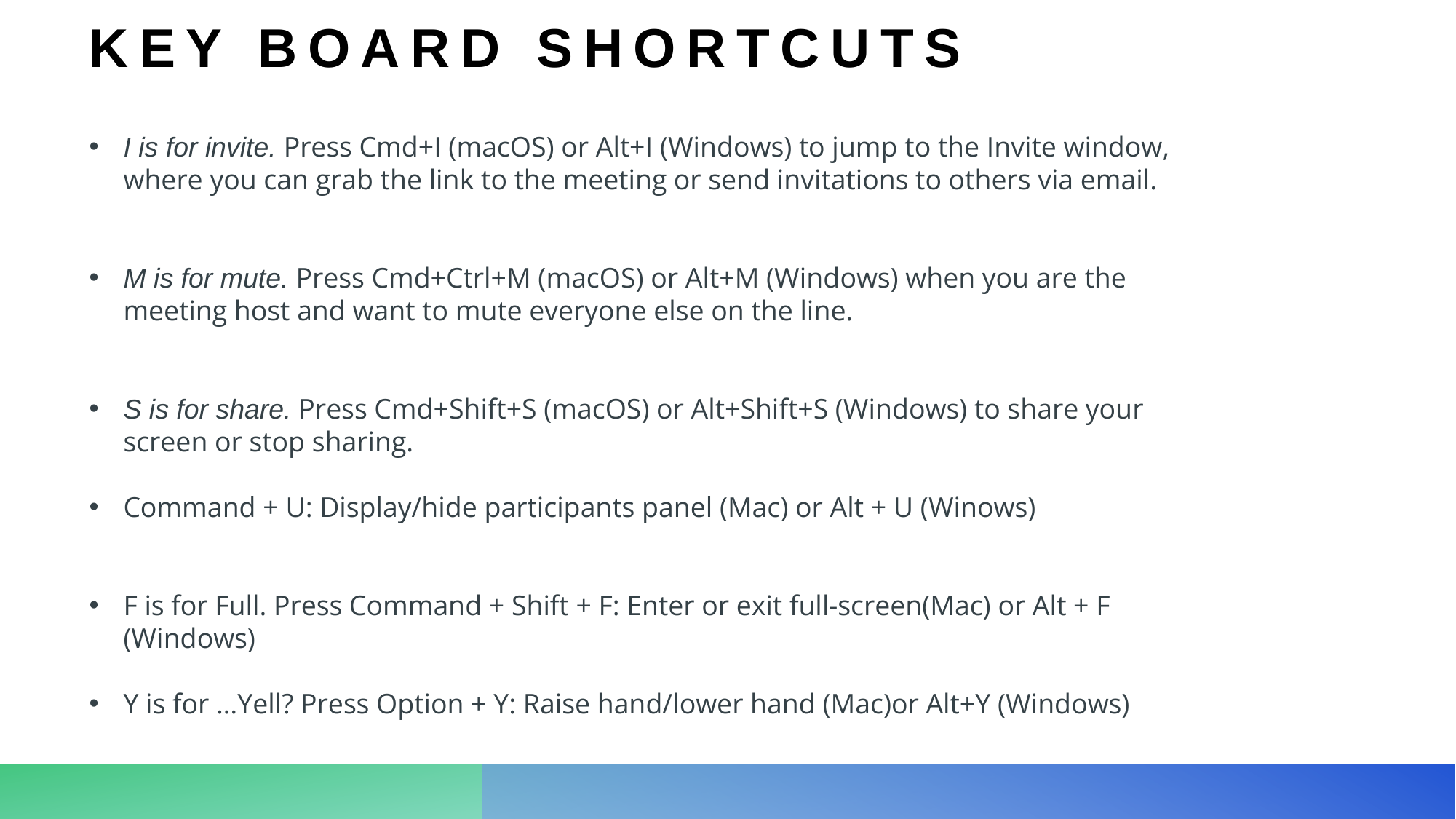

Key Board shortcuts

I is for invite. Press Cmd+I (macOS) or Alt+I (Windows) to jump to the Invite window, where you can grab the link to the meeting or send invitations to others via email.

M is for mute. Press Cmd+Ctrl+M (macOS) or Alt+M (Windows) when you are the meeting host and want to mute everyone else on the line.

S is for share. Press Cmd+Shift+S (macOS) or Alt+Shift+S (Windows) to share your screen or stop sharing.

Command + U: Display/hide participants panel (Mac) or Alt + U (Winows)

F is for Full. Press Command + Shift + F: Enter or exit full-screen(Mac) or Alt + F (Windows)

Y is for …Yell? Press Option + Y: Raise hand/lower hand (Mac)or Alt+Y (Windows)